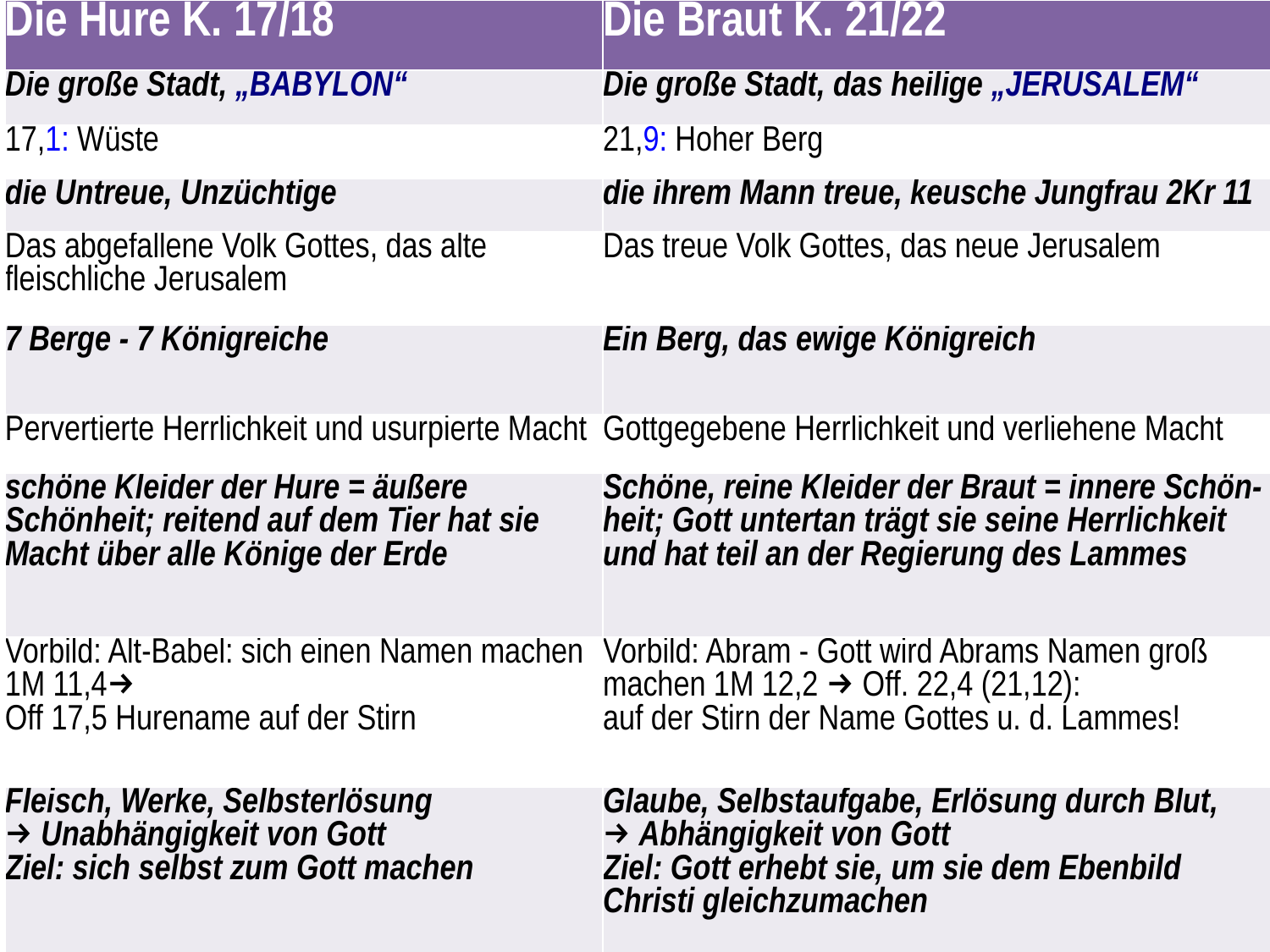

| Die Hure K. 17/18 | Die Braut K. 21/22 |
| --- | --- |
| Die große Stadt, „Babylon“ | Die große Stadt, das heilige „Jerusalem“ |
| 17,1: Wüste | 21,9: Hoher Berg |
| die Untreue, Unzüchtige | die ihrem Mann treue, keusche Jungfrau 2Kr 11 |
| Das abgefallene Volk Gottes, das alte fleischliche Jerusalem | Das treue Volk Gottes, das neue Jerusalem |
| 7 Berge - 7 Königreiche | Ein Berg, das ewige Königreich |
| Pervertierte Herrlichkeit und usurpierte Macht | Gottgegebene Herrlichkeit und verliehene Macht |
| schöne Kleider der Hure = äußere Schönheit; reitend auf dem Tier hat sie Macht über alle Könige der Erde | Schöne, reine Kleider der Braut = innere Schön-heit; Gott untertan trägt sie seine Herrlichkeit und hat teil an der Regierung des Lammes |
| Vorbild: Alt-Babel: sich einen Namen machen 1M 11,4→ Off 17,5 Hurename auf der Stirn | Vorbild: Abram - Gott wird Abrams Namen groß machen 1M 12,2 → Off. 22,4 (21,12): auf der Stirn der Name Gottes u. d. Lammes! |
| Fleisch, Werke, Selbsterlösung → Unabhängigkeit von Gott Ziel: sich selbst zum Gott machen | Glaube, Selbstaufgabe, Erlösung durch Blut, → Abhängigkeit von Gott Ziel: Gott erhebt sie, um sie dem Ebenbild Christi gleichzumachen |
#